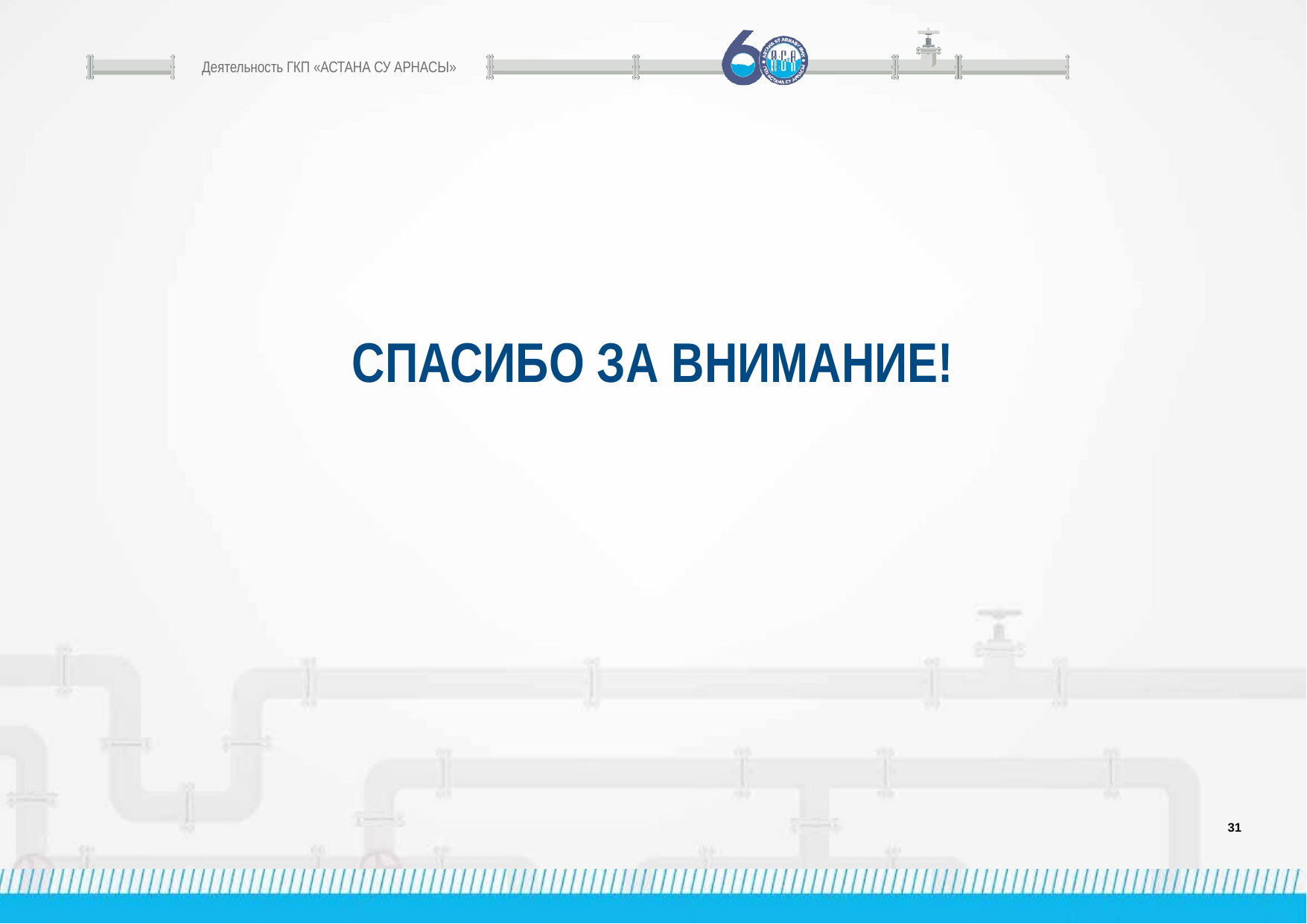

Деятельность ГКП «АСТАНА СУ АРНАСЫ»

СПАСИБО ЗА ВНИМАНИЕ!
31